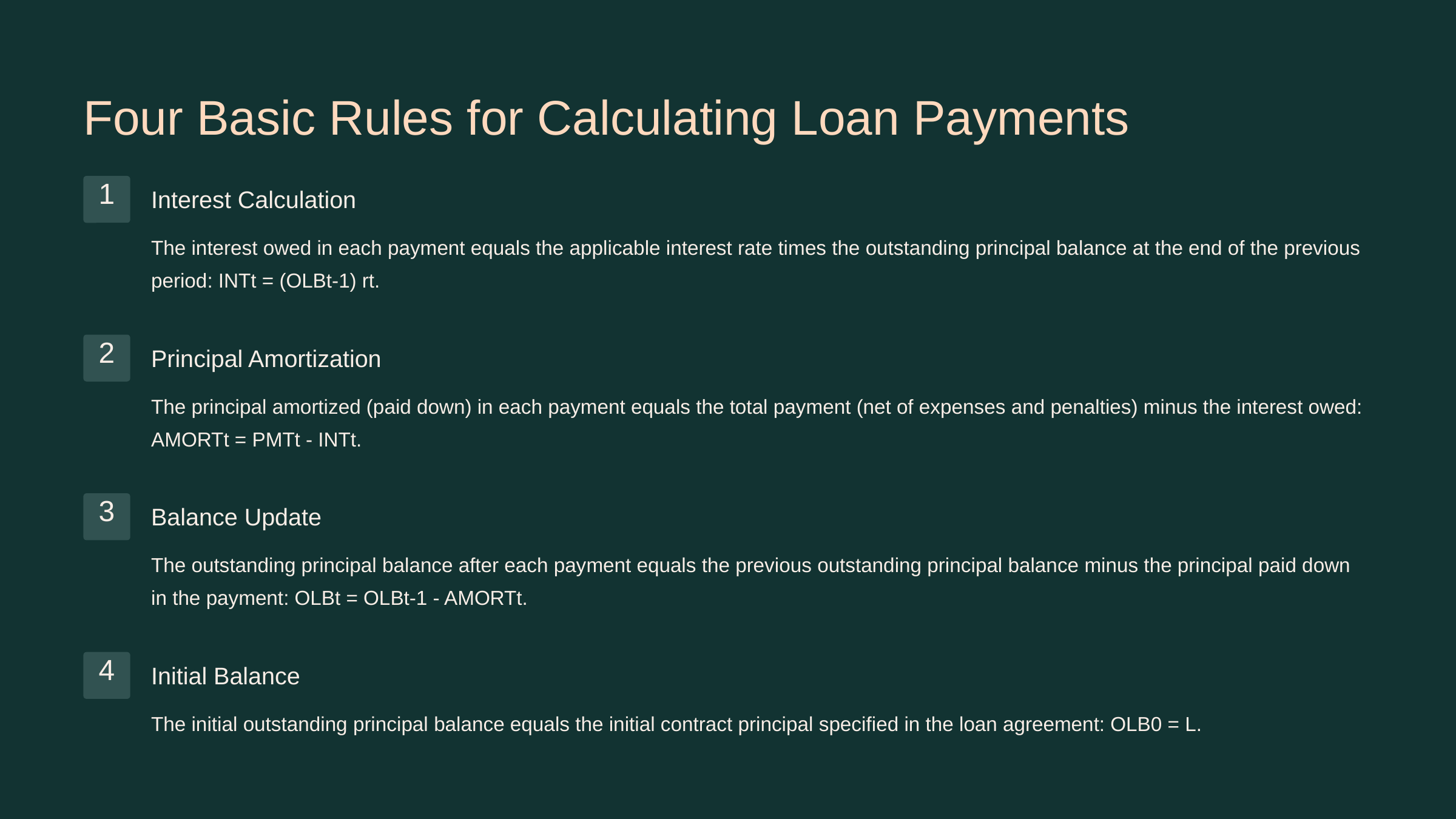

Four Basic Rules for Calculating Loan Payments

1
Interest Calculation
The interest owed in each payment equals the applicable interest rate times the outstanding principal balance at the end of the previous period: INTt = (OLBt-1) rt.

2
Principal Amortization
The principal amortized (paid down) in each payment equals the total payment (net of expenses and penalties) minus the interest owed: AMORTt = PMTt - INTt.

3
Balance Update
The outstanding principal balance after each payment equals the previous outstanding principal balance minus the principal paid down in the payment: OLBt = OLBt-1 - AMORTt.

4
Initial Balance
The initial outstanding principal balance equals the initial contract principal specified in the loan agreement: OLB0 = L.